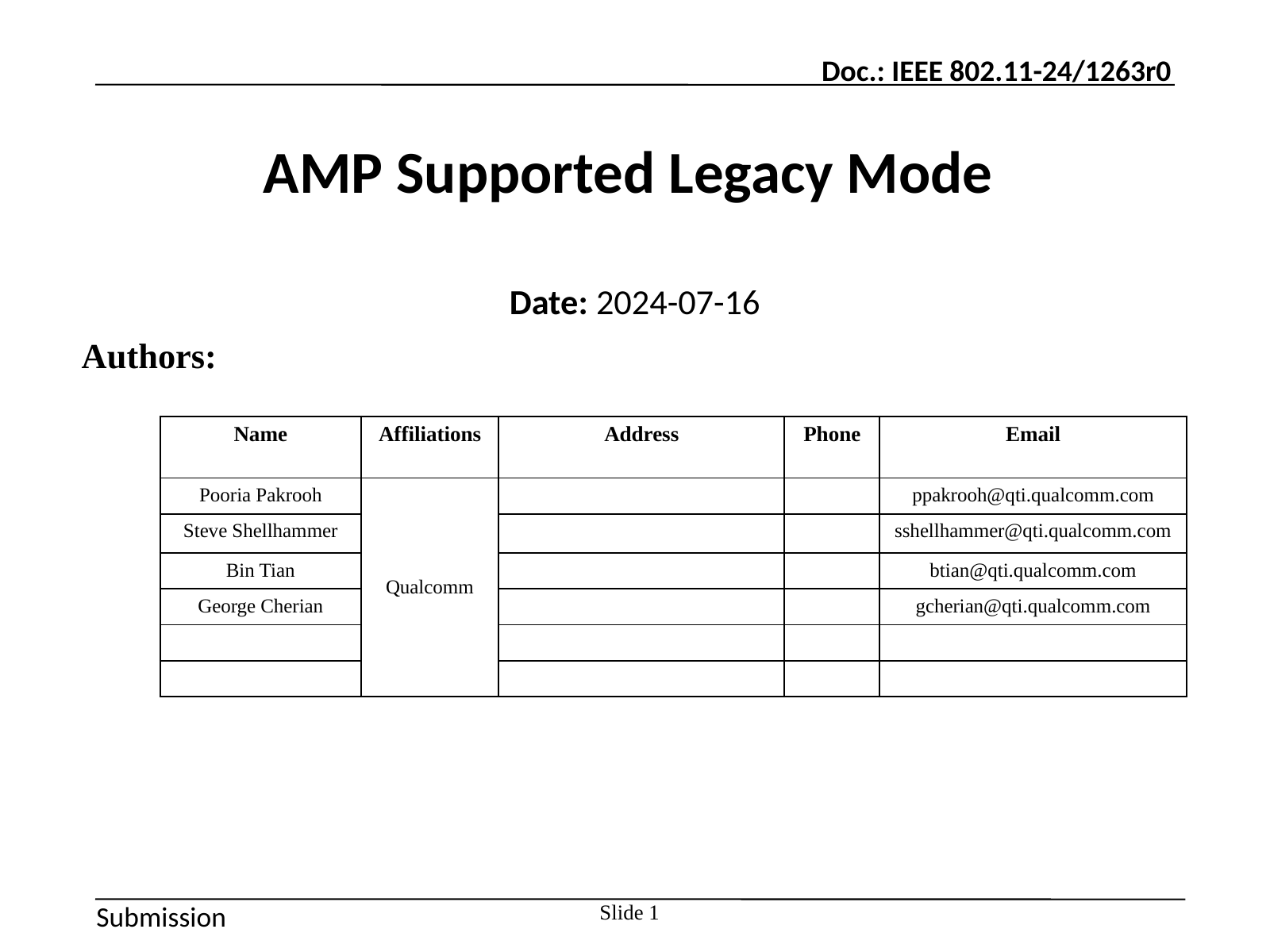

# AMP Supported Legacy Mode
Date: 2024-07-16
Authors:
| Name | Affiliations | Address | Phone | Email |
| --- | --- | --- | --- | --- |
| Pooria Pakrooh | Qualcomm |  |  | ppakrooh@qti.qualcomm.com |
| Steve Shellhammer |  |  |  | sshellhammer@qti.qualcomm.com |
| Bin Tian |  |  |  | btian@qti.qualcomm.com |
| George Cherian |  |  |  | gcherian@qti.qualcomm.com |
|  |  |  |  |  |
|  |  |  |  |  |
Slide 1